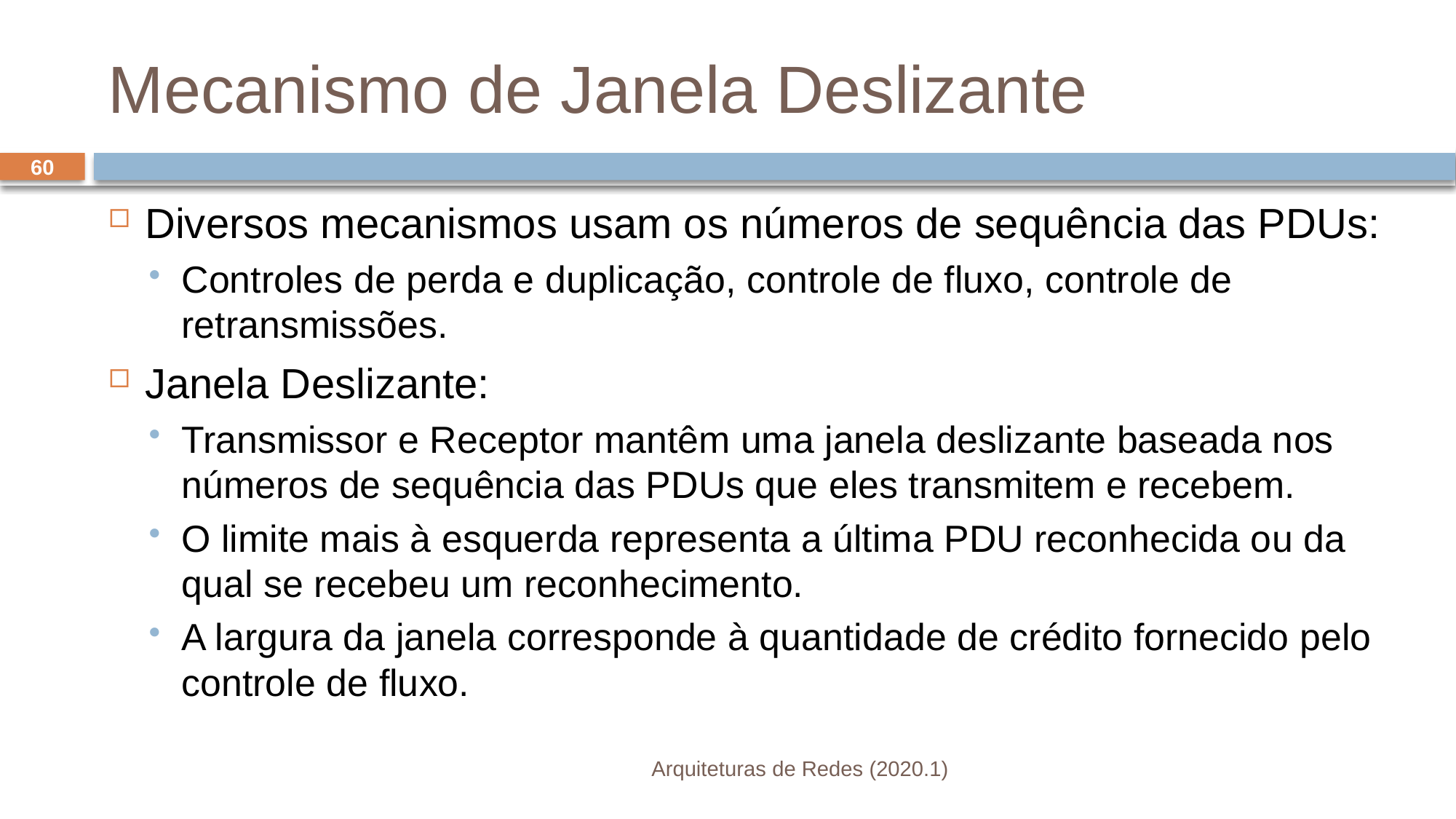

# Mecanismo de Janela Deslizante
60
Diversos mecanismos usam os números de sequência das PDUs:
Controles de perda e duplicação, controle de fluxo, controle de retransmissões.
Janela Deslizante:
Transmissor e Receptor mantêm uma janela deslizante baseada nos números de sequência das PDUs que eles transmitem e recebem.
O limite mais à esquerda representa a última PDU reconhecida ou da qual se recebeu um reconhecimento.
A largura da janela corresponde à quantidade de crédito fornecido pelo controle de fluxo.
Arquiteturas de Redes (2020.1)